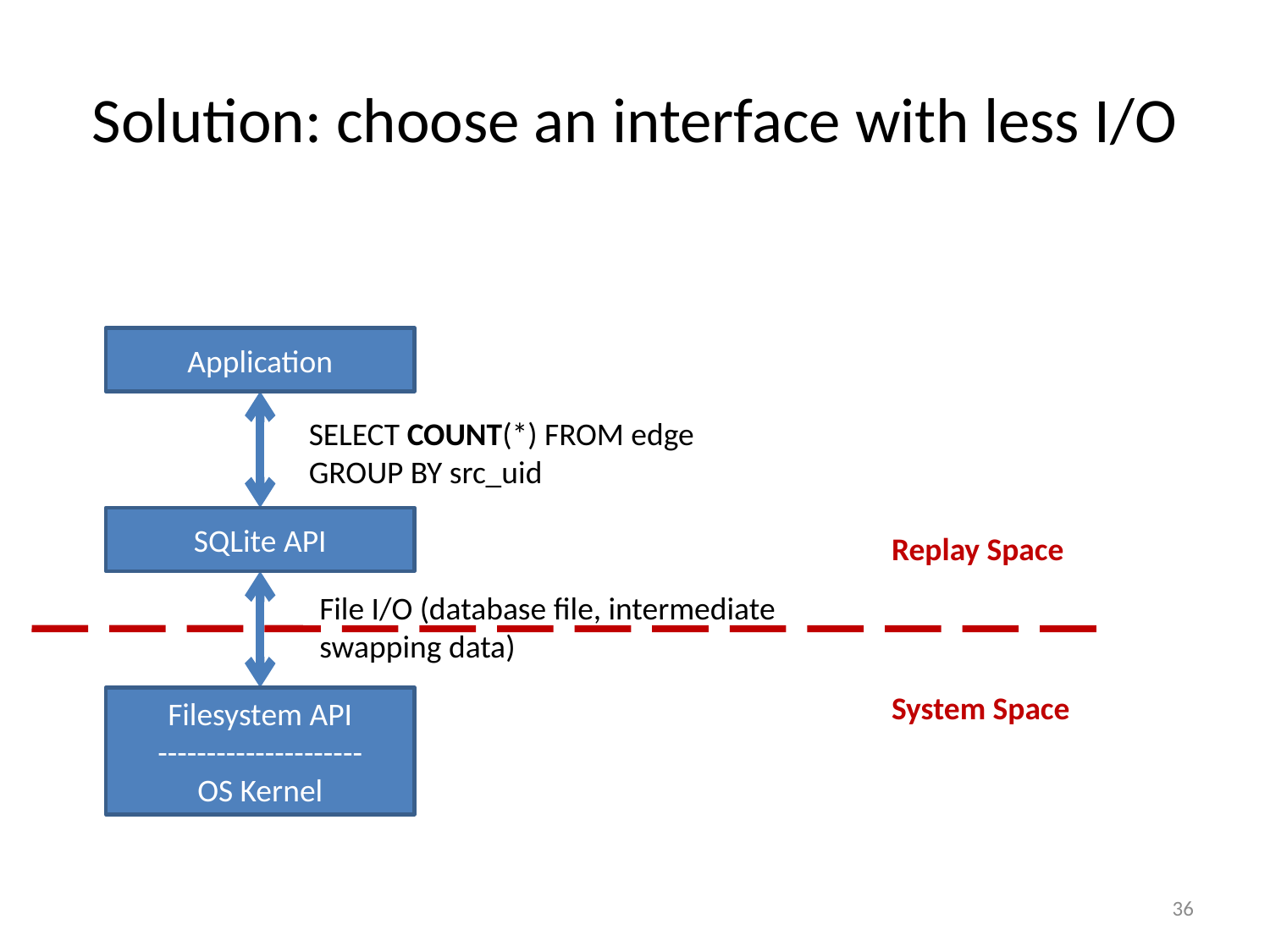

# Solution: choose an interface with less I/O
Application
SELECT COUNT(*) FROM edge
GROUP BY src_uid
SQLite API
Replay Space
System Space
File I/O (database file, intermediate swapping data)
Filesystem API
---------------------
OS Kernel
36